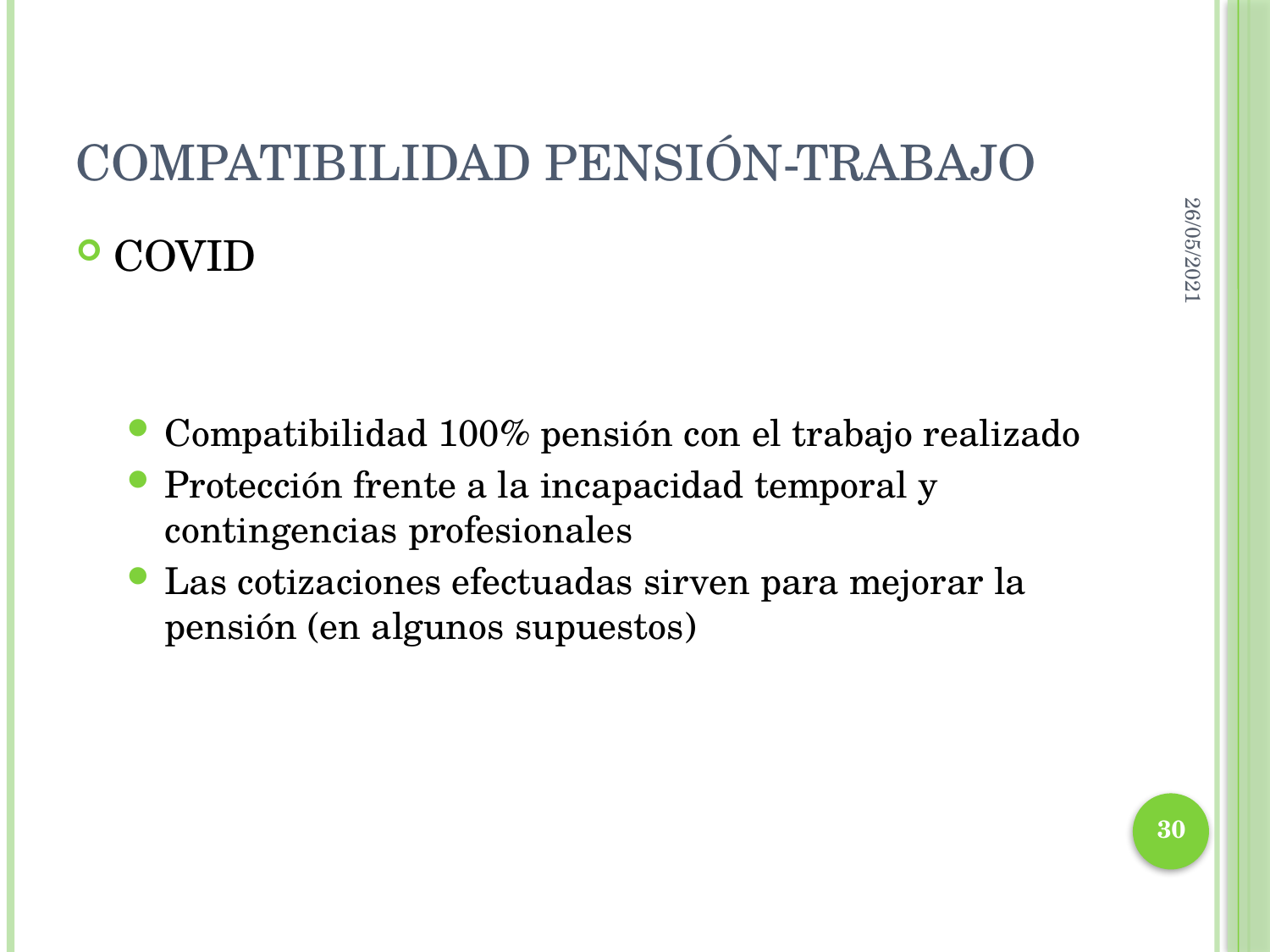

# COMPATIBILIDAD PENSIÓN-TRABAJO
26/05/2021
COVID

Compatibilidad 100% pensión con el trabajo realizado
Protección frente a la incapacidad temporal y contingencias profesionales
Las cotizaciones efectuadas sirven para mejorar la pensión (en algunos supuestos)

30